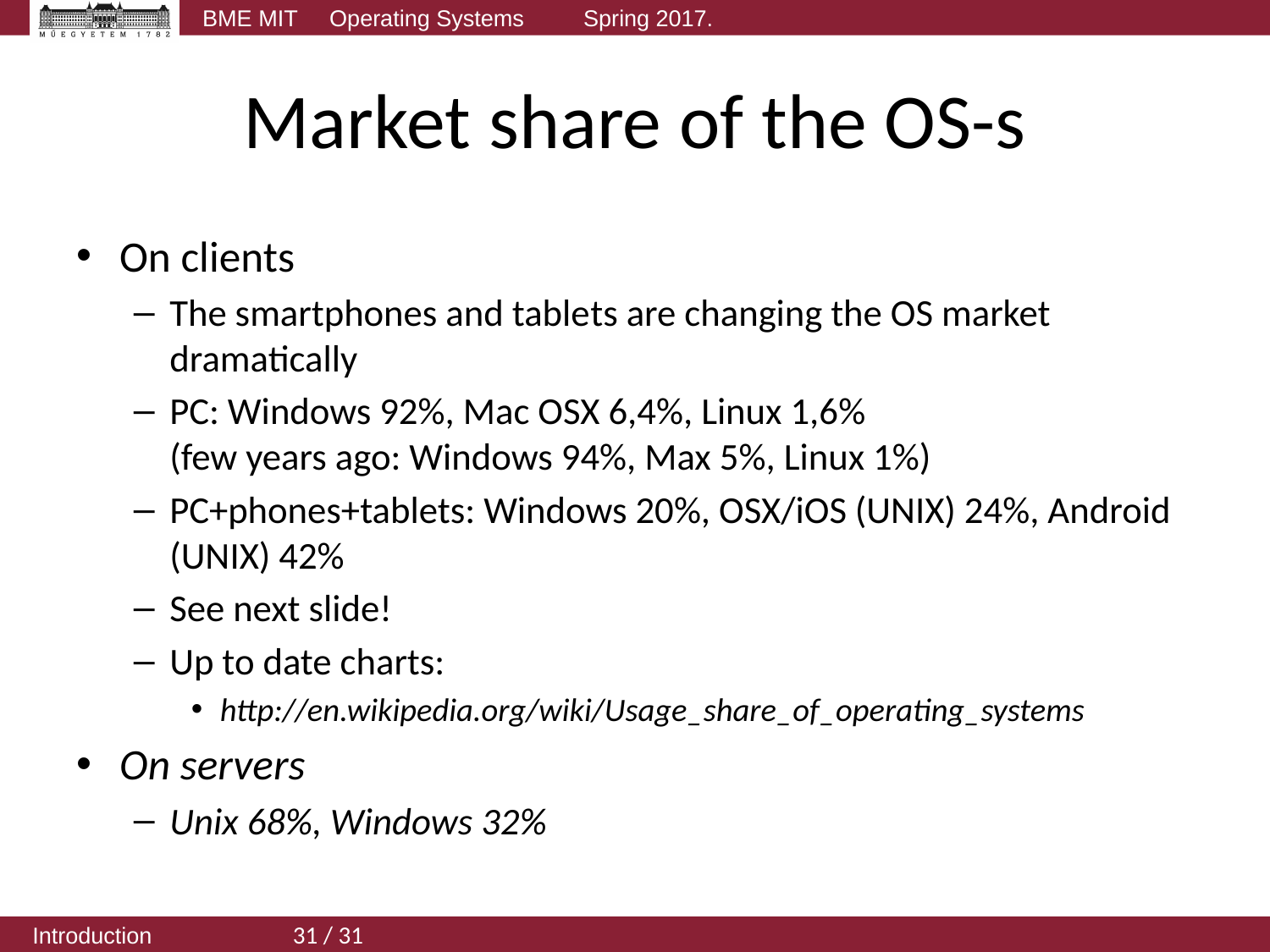

# Market share of the OS-s
On clients
The smartphones and tablets are changing the OS market dramatically
PC: Windows 92%, Mac OSX 6,4%, Linux 1,6%
(few years ago: Windows 94%, Max 5%, Linux 1%)
PC+phones+tablets: Windows 20%, OSX/iOS (UNIX) 24%, Android (UNIX) 42%
See next slide!
Up to date charts:
http://en.wikipedia.org/wiki/Usage_share_of_operating_systems
On servers
Unix 68%, Windows 32%